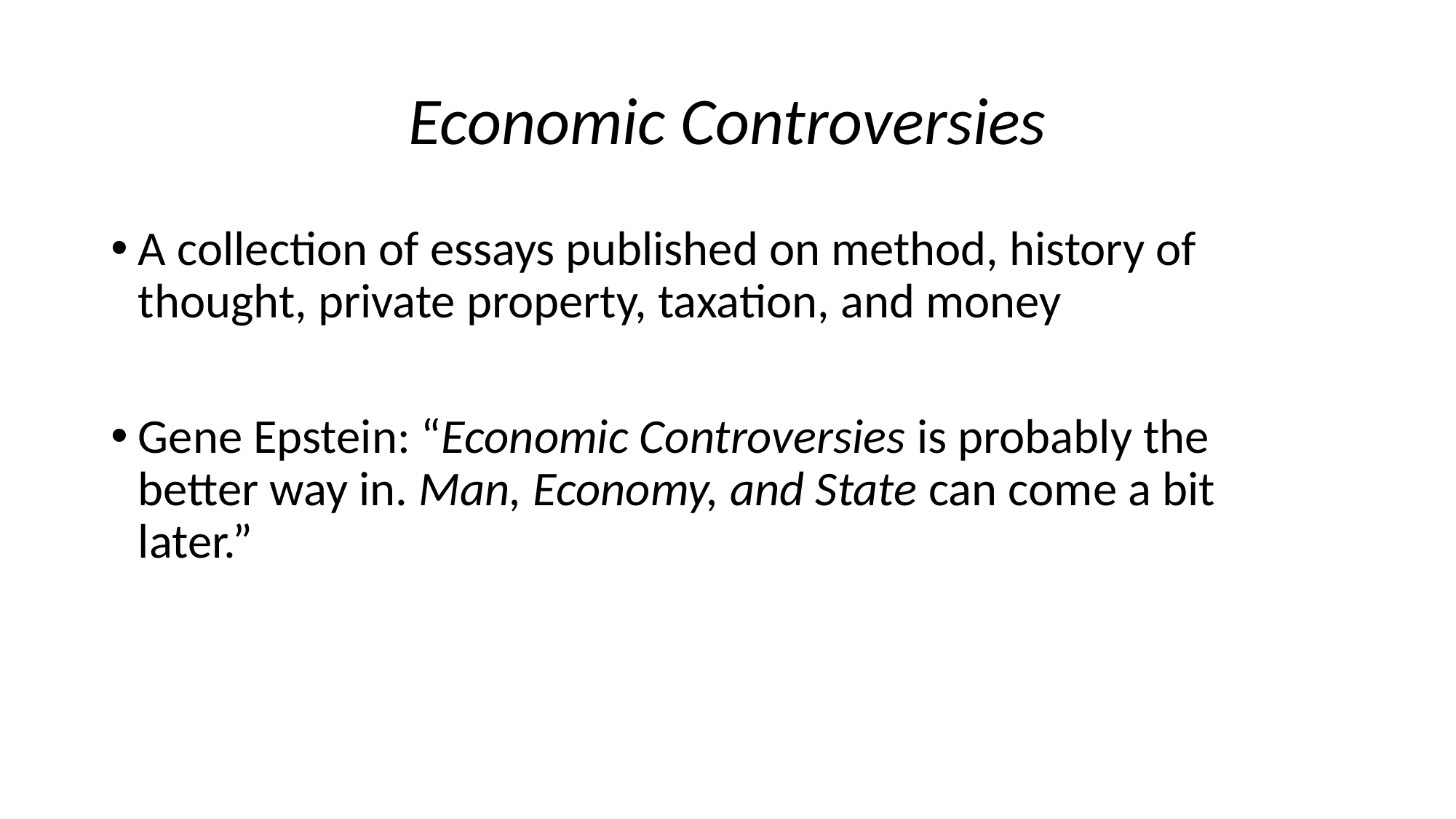

# Economic Controversies
A collection of essays published on method, history of thought, private property, taxation, and money

Gene Epstein: “Economic Controversies is probably the better way in. Man, Economy, and State can come a bit later.”